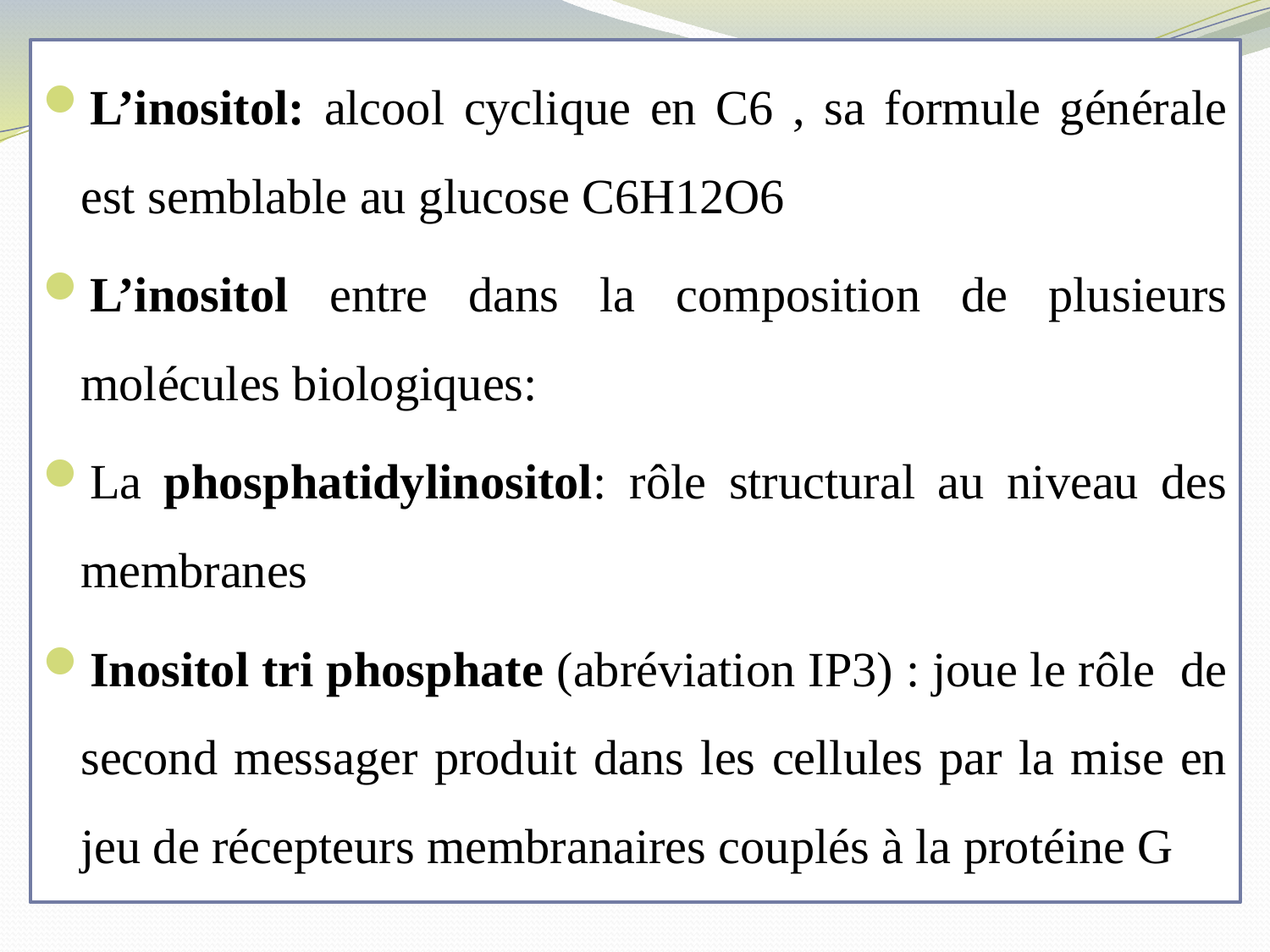

L’inositol: alcool cyclique en C6 , sa formule générale est semblable au glucose C6H12O6
L’inositol entre dans la composition de plusieurs molécules biologiques:
La phosphatidylinositol: rôle structural au niveau des membranes
Inositol tri phosphate (abréviation IP3) : joue le rôle  de second messager produit dans les cellules par la mise en jeu de récepteurs membranaires couplés à la protéine G